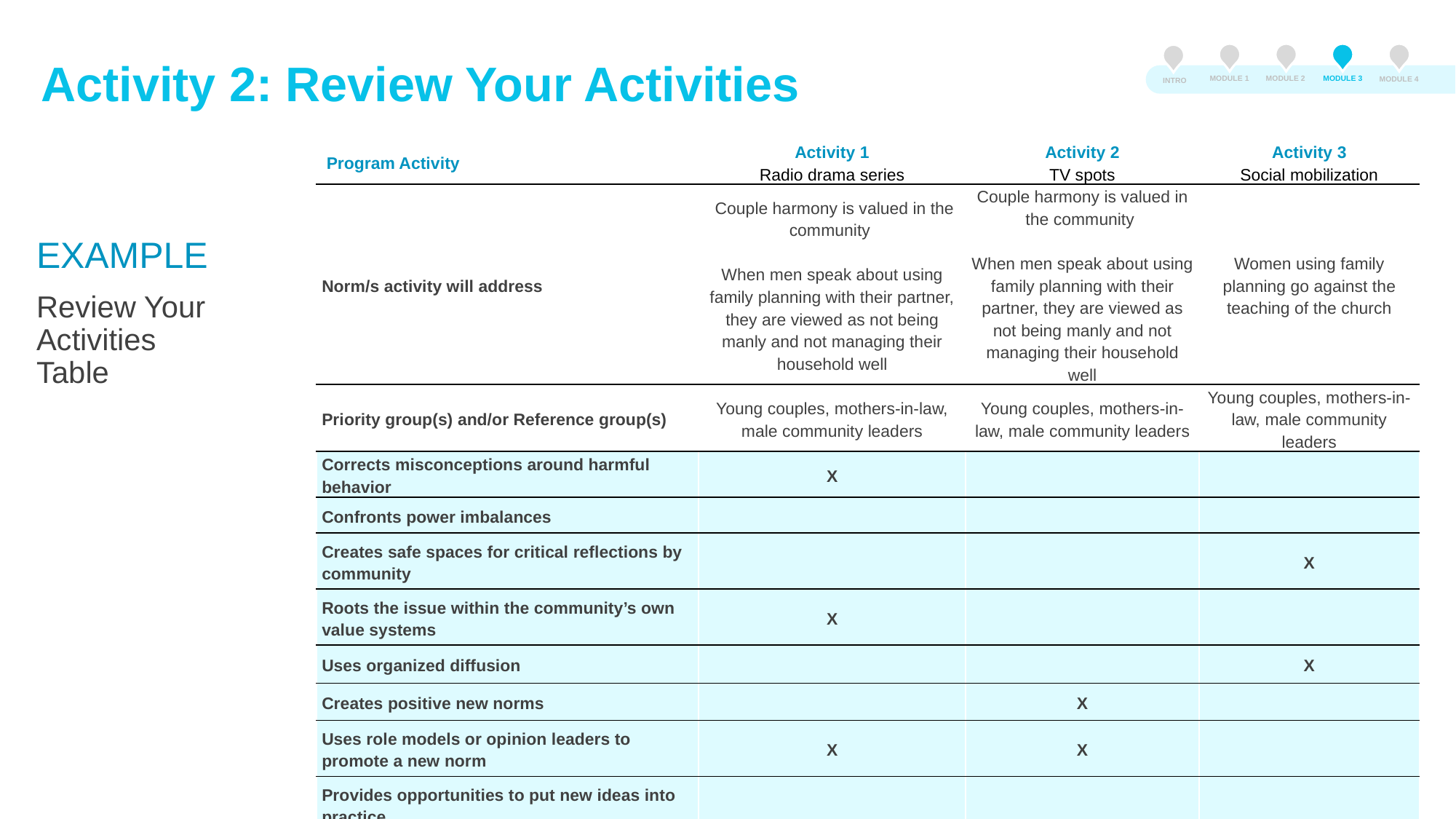

Activity 2

MODULE 3
MODULE 2
MODULE 1
MODULE 4
INTRO
Activity 2: Review Your Activities
| Program Activity | Activity 1 Radio drama series | Activity 2 TV spots | Activity 3 Social mobilization |
| --- | --- | --- | --- |
| Norm/s activity will address | Couple harmony is valued in the community When men speak about using family planning with their partner, they are viewed as not being manly and not managing their household well | Couple harmony is valued in the community When men speak about using family planning with their partner, they are viewed as not being manly and not managing their household well | Women using family planning go against the teaching of the church |
| Priority group(s) and/or Reference group(s) | Young couples, mothers-in-law, male community leaders | Young couples, mothers-in-law, male community leaders | Young couples, mothers-in-law, male community leaders |
| Corrects misconceptions around harmful behavior | X |  |  |
| Confronts power imbalances |  |  |  |
| Creates safe spaces for critical reflections by community |  |  | X |
| Roots the issue within the community’s own value systems | X |  |  |
| Uses organized diffusion |  |  | X |
| Creates positive new norms |  | X |  |
| Uses role models or opinion leaders to promote a new norm | X | X |  |
| Provides opportunities to put new ideas into practice |  |  |  |
EXAMPLE
Review Your Activities Table